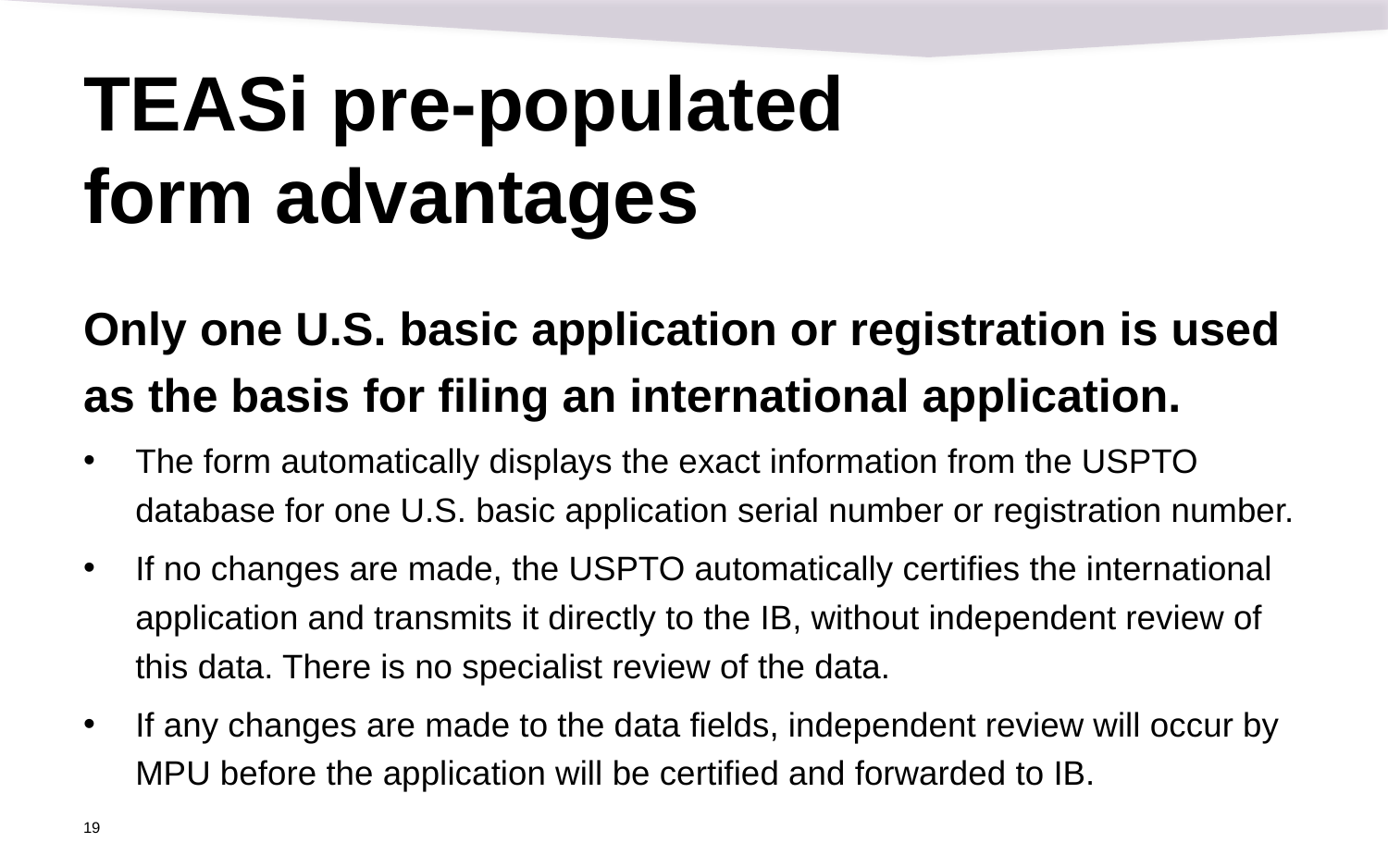

# TEASi pre-populated form advantages
Only one U.S. basic application or registration is used as the basis for filing an international application.
The form automatically displays the exact information from the USPTO database for one U.S. basic application serial number or registration number.
If no changes are made, the USPTO automatically certifies the international application and transmits it directly to the IB, without independent review of this data. There is no specialist review of the data.
If any changes are made to the data fields, independent review will occur by MPU before the application will be certified and forwarded to IB.
19